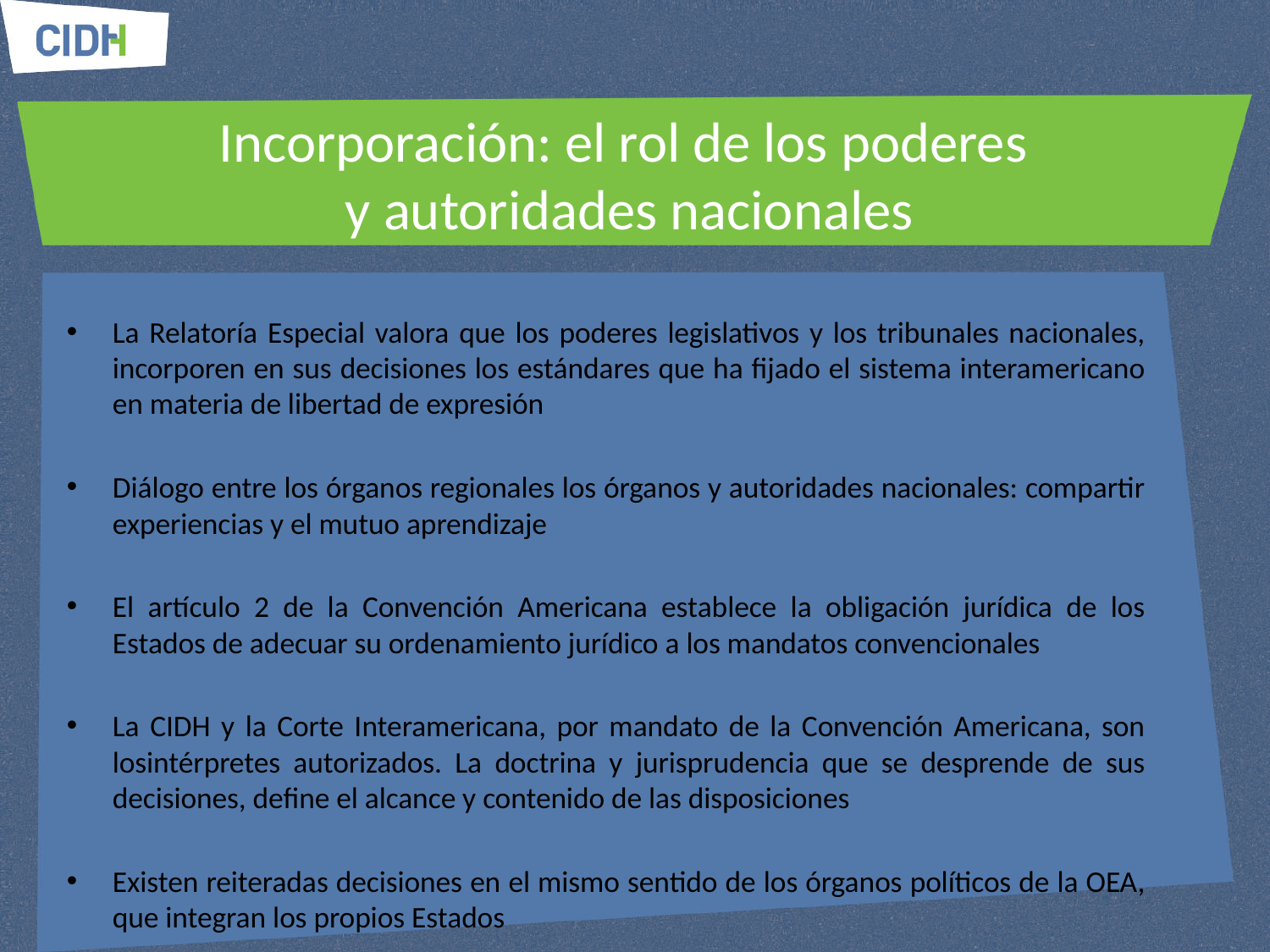

# Incorporación: el rol de los poderes y autoridades nacionales
La Relatoría Especial valora que los poderes legislativos y los tribunales nacionales, incorporen en sus decisiones los estándares que ha fijado el sistema interamericano en materia de libertad de expresión

Diálogo entre los órganos regionales los órganos y autoridades nacionales: compartir experiencias y el mutuo aprendizaje

El artículo 2 de la Convención Americana establece la obligación jurídica de los Estados de adecuar su ordenamiento jurídico a los mandatos convencionales

La CIDH y la Corte Interamericana, por mandato de la Convención Americana, son losintérpretes autorizados. La doctrina y jurisprudencia que se desprende de sus decisiones, define el alcance y contenido de las disposiciones

Existen reiteradas decisiones en el mismo sentido de los órganos políticos de la OEA, que integran los propios Estados